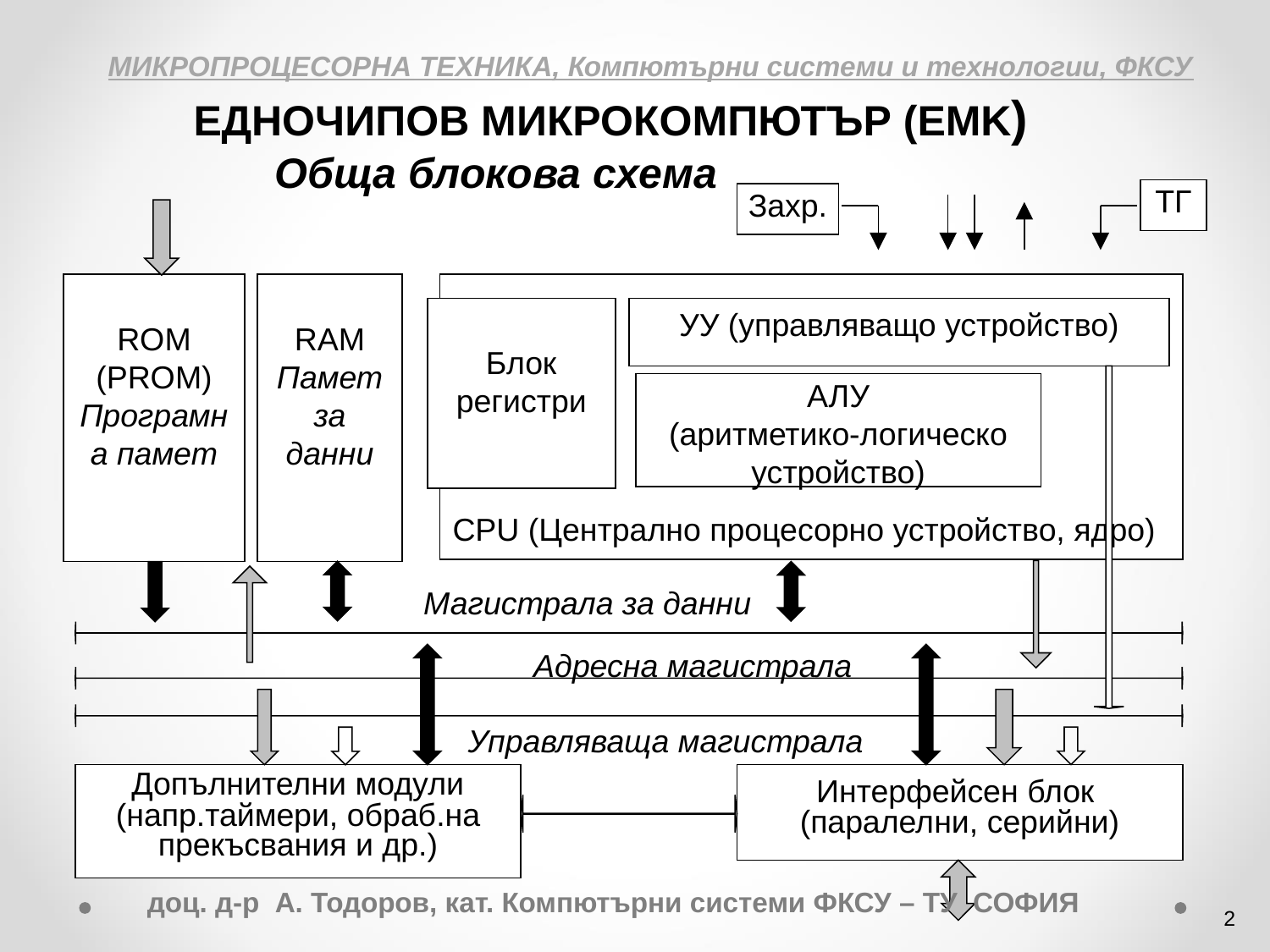

МИКРОПРОЦЕСОРНА ТЕХНИКА, Компютърни системи и технологии, ФКСУ
ЕДНОЧИПОВ МИКРОКОМПЮТЪР (EMK)
		Обща блокова схема

ТГ
Захр.

ROM (PROM) Програмна памет

RAM
Памет
за данни

CPU (Централно процесорно устройство, ядро)

Блок регистри
УУ (управляващо устройство)
АЛУ
(аритметико-логическо устройство)

Магистрала за данни

Адресна магистрала

Управляваща магистрала

Допълнителни модули (напр.таймери, обраб.на прекъсвания и др.)
Интерфейсен блок
(паралелни, серийни)

доц. д-р  А. Тодоров, кат. Компютърни системи ФКСУ – ТУ  СОФИЯ
2